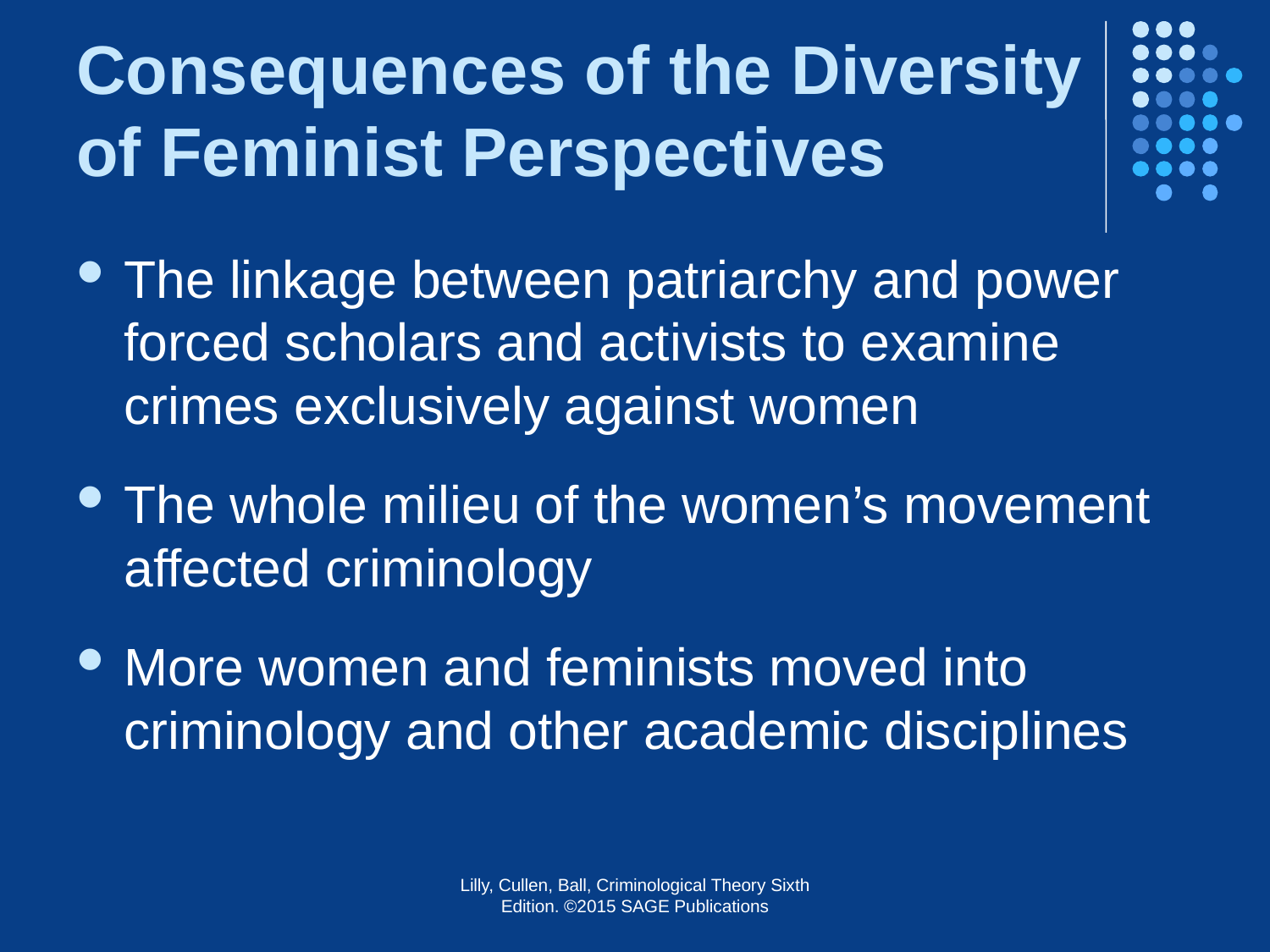

# Consequences of the Diversity of Feminist Perspectives
The linkage between patriarchy and power forced scholars and activists to examine crimes exclusively against women

The whole milieu of the women’s movement affected criminology

More women and feminists moved into criminology and other academic disciplines
Lilly, Cullen, Ball, Criminological Theory Sixth Edition. ©2015 SAGE Publications